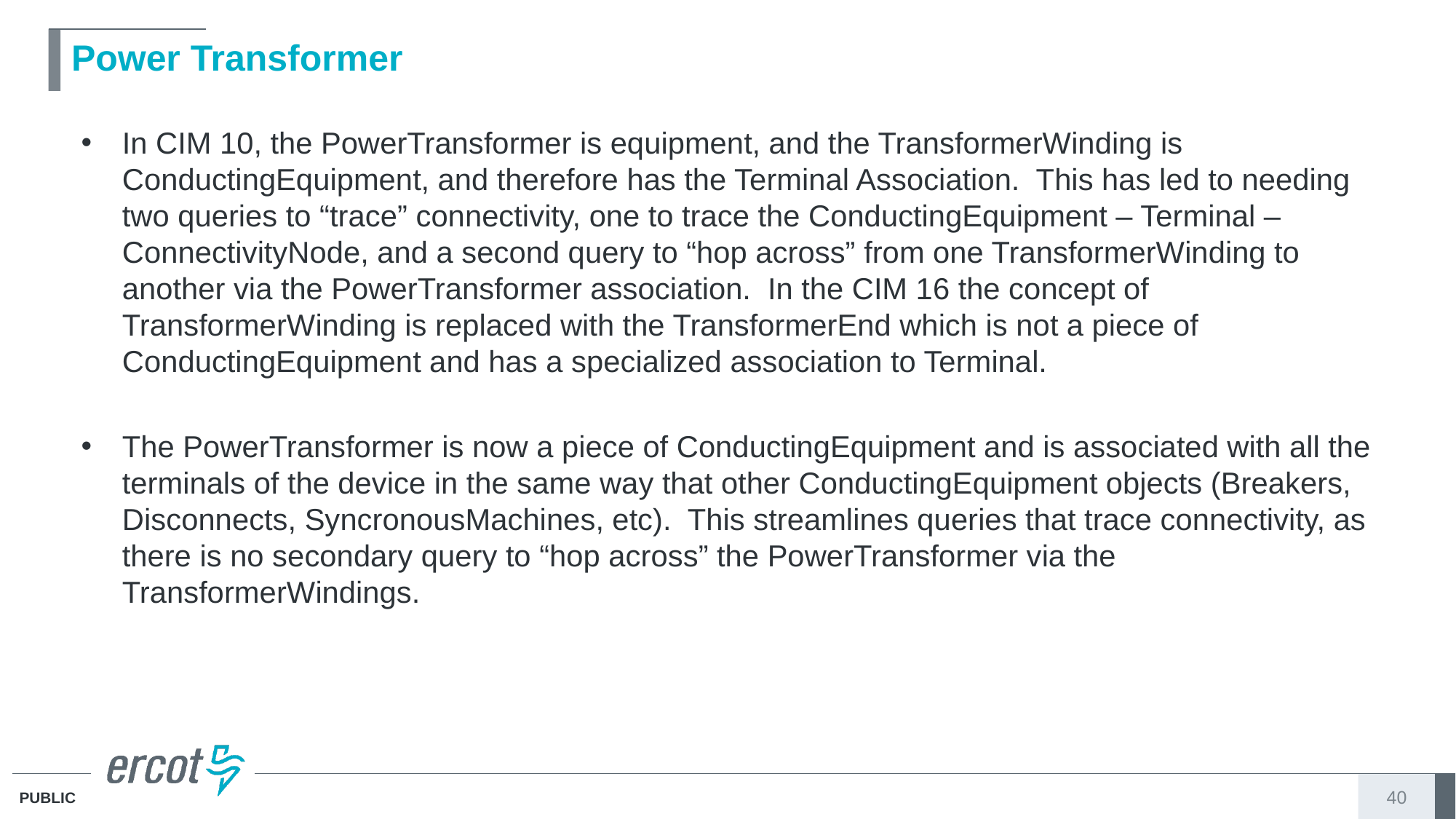

# Power Transformer
In CIM 10, the PowerTransformer is equipment, and the TransformerWinding is ConductingEquipment, and therefore has the Terminal Association.  This has led to needing two queries to “trace” connectivity, one to trace the ConductingEquipment – Terminal – ConnectivityNode, and a second query to “hop across” from one TransformerWinding to another via the PowerTransformer association.  In the CIM 16 the concept of TransformerWinding is replaced with the TransformerEnd which is not a piece of ConductingEquipment and has a specialized association to Terminal.

The PowerTransformer is now a piece of ConductingEquipment and is associated with all the terminals of the device in the same way that other ConductingEquipment objects (Breakers, Disconnects, SyncronousMachines, etc).  This streamlines queries that trace connectivity, as there is no secondary query to “hop across” the PowerTransformer via the TransformerWindings.

40